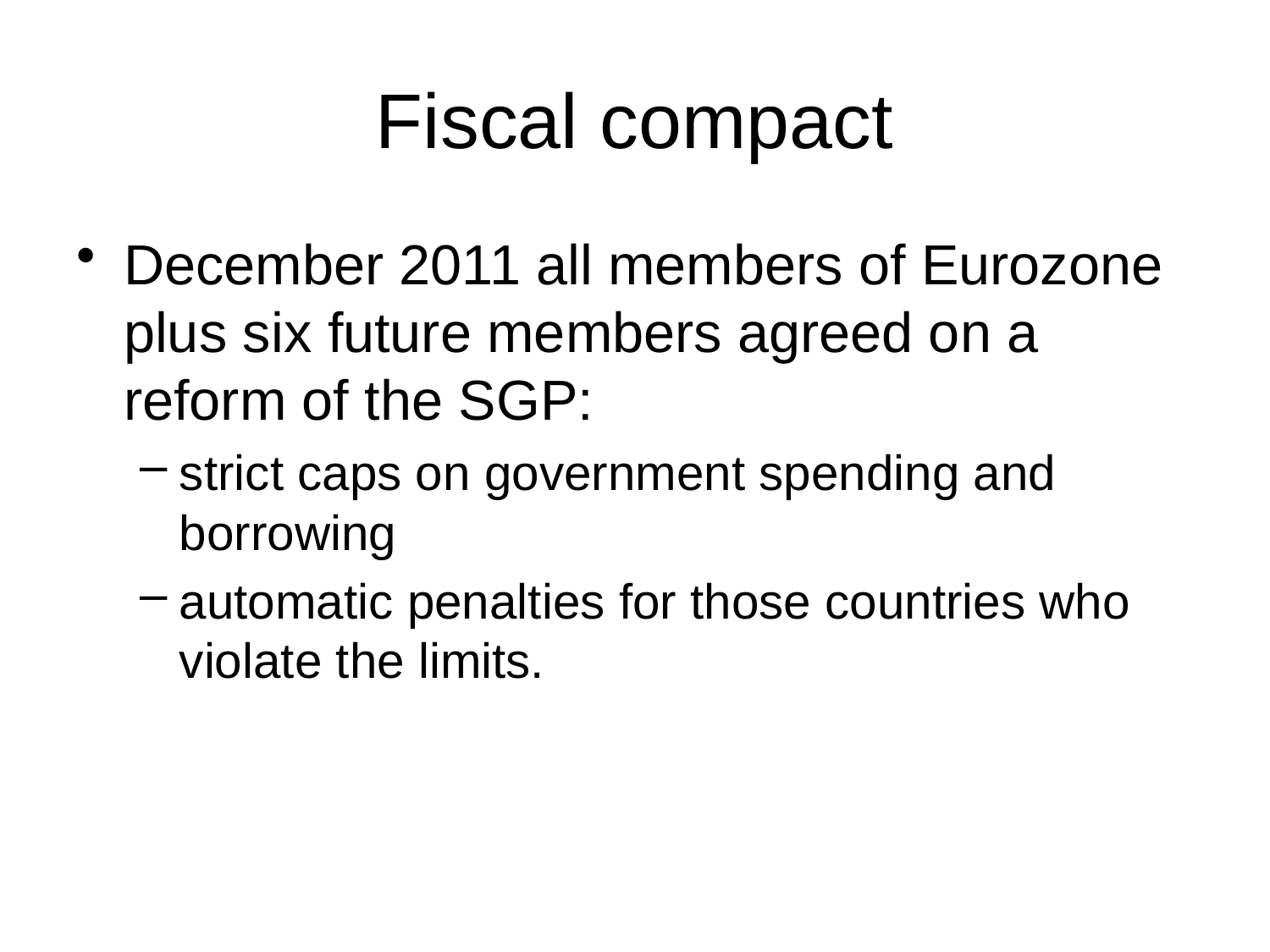

# Fiscal compact
December 2011 all members of Eurozone plus six future members agreed on a reform of the SGP:
strict caps on government spending and borrowing
automatic penalties for those countries who violate the limits.